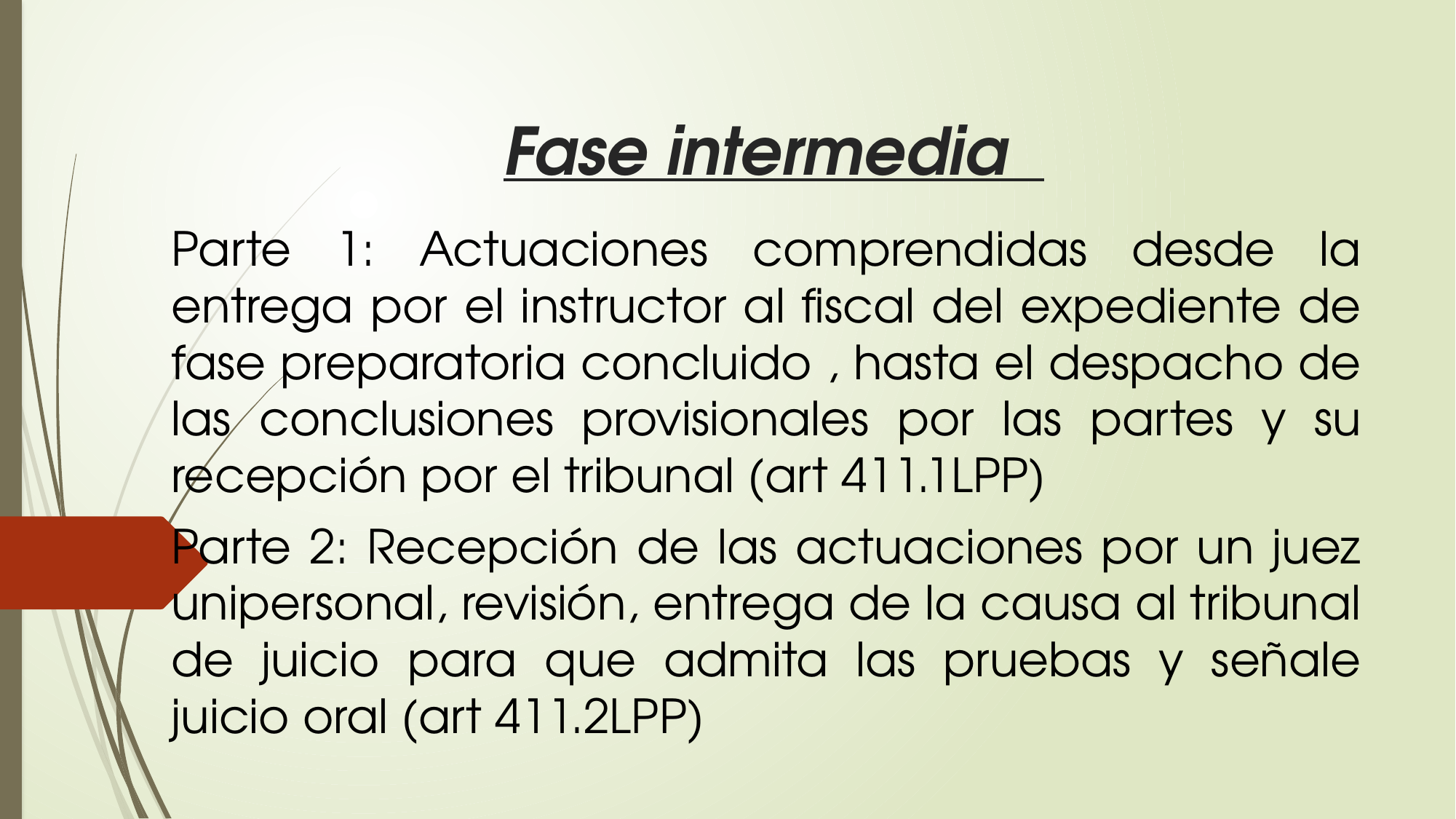

# Fase intermedia
Parte 1: Actuaciones comprendidas desde la entrega por el instructor al fiscal del expediente de fase preparatoria concluido , hasta el despacho de las conclusiones provisionales por las partes y su recepción por el tribunal (art 411.1LPP)
Parte 2: Recepción de las actuaciones por un juez unipersonal, revisión, entrega de la causa al tribunal de juicio para que admita las pruebas y señale juicio oral (art 411.2LPP)